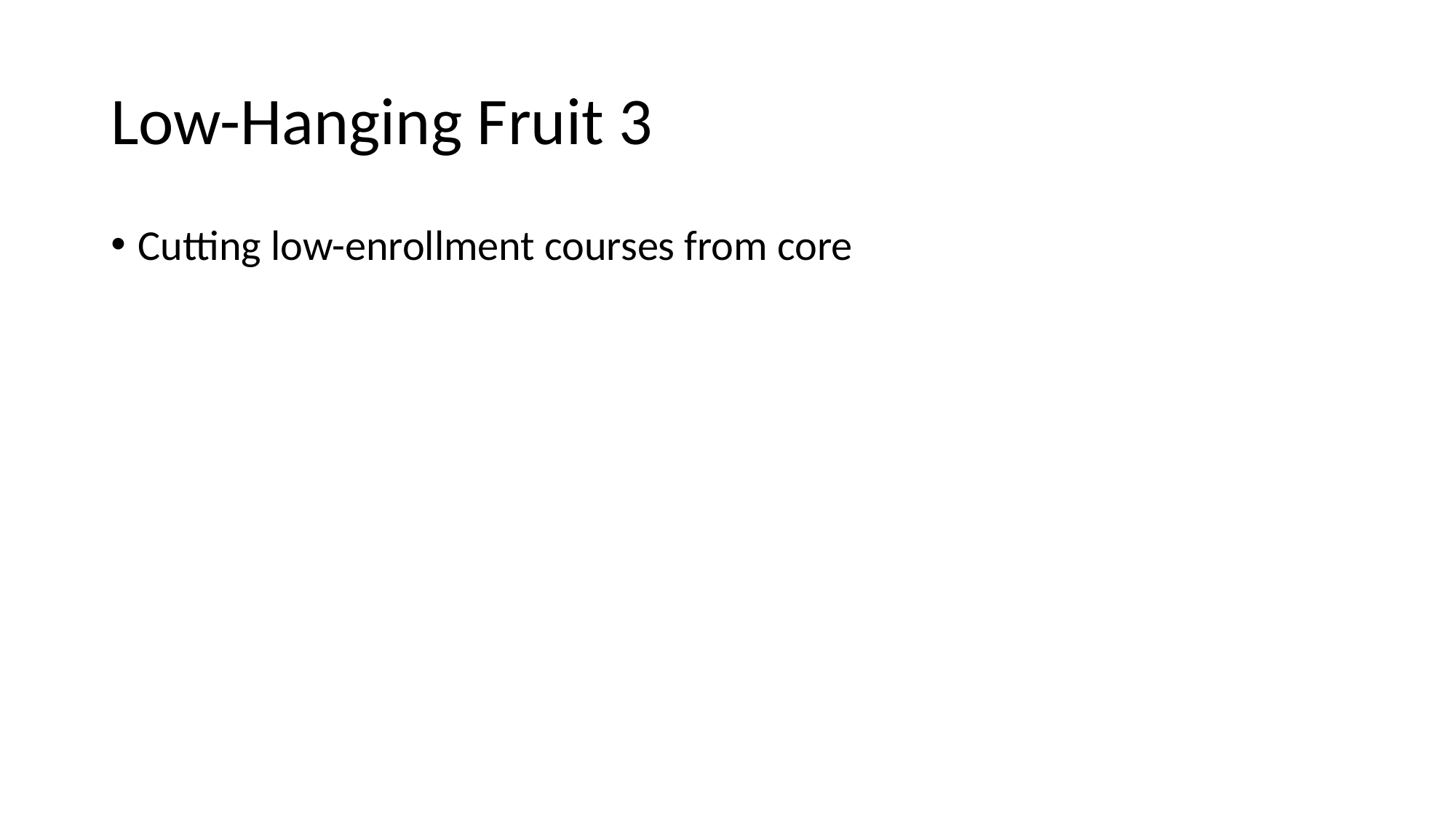

# Low-Hanging Fruit 3
Cutting low-enrollment courses from core